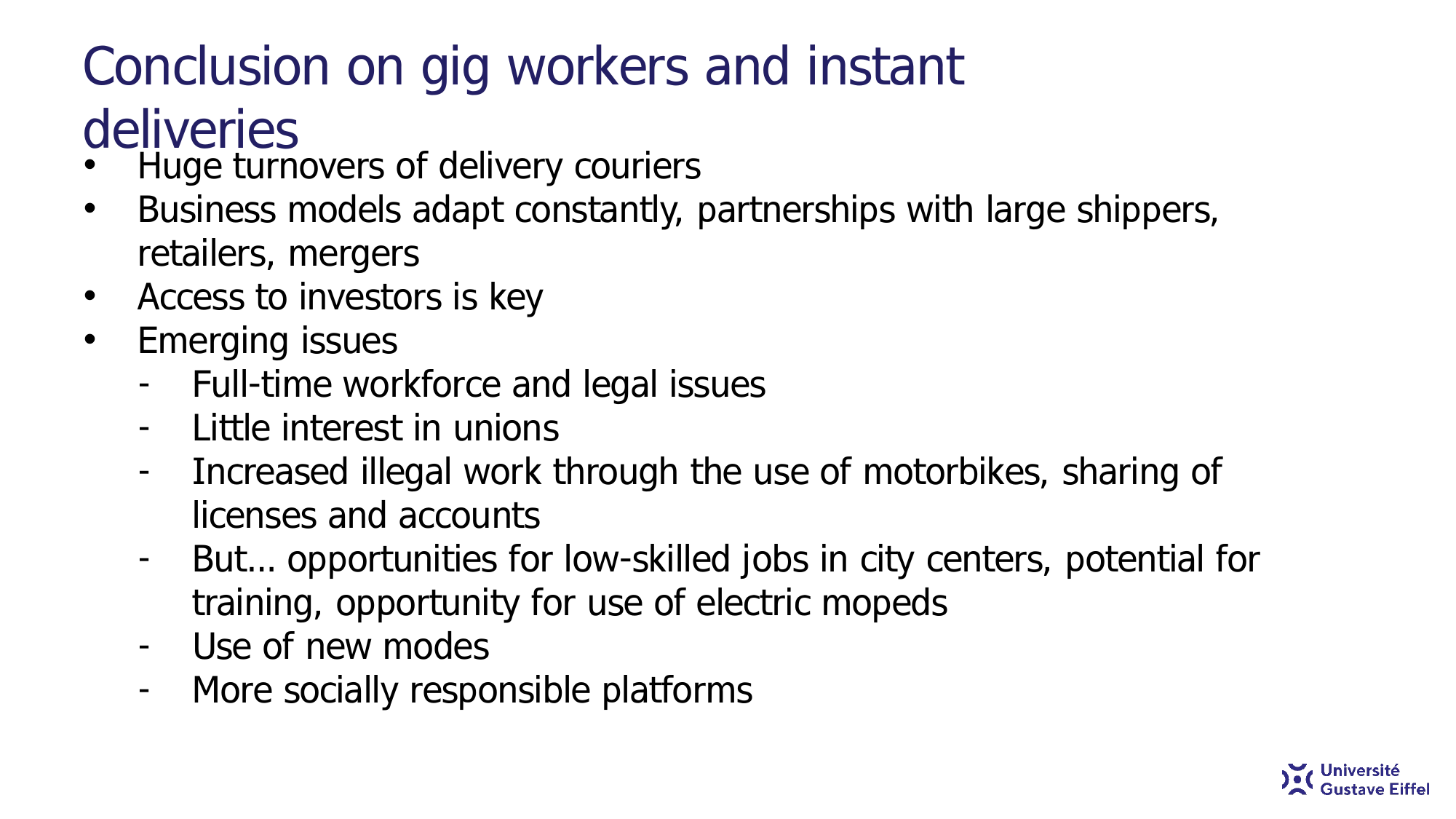

# Conclusion on gig workers and instant deliveries
Huge turnovers of delivery couriers
Business models adapt constantly, partnerships with large shippers, retailers, mergers
Access to investors is key
Emerging issues
Full-time workforce and legal issues
Little interest in unions
Increased illegal work through the use of motorbikes, sharing of licenses and accounts
But… opportunities for low-skilled jobs in city centers, potential for training, opportunity for use of electric mopeds
Use of new modes
More socially responsible platforms